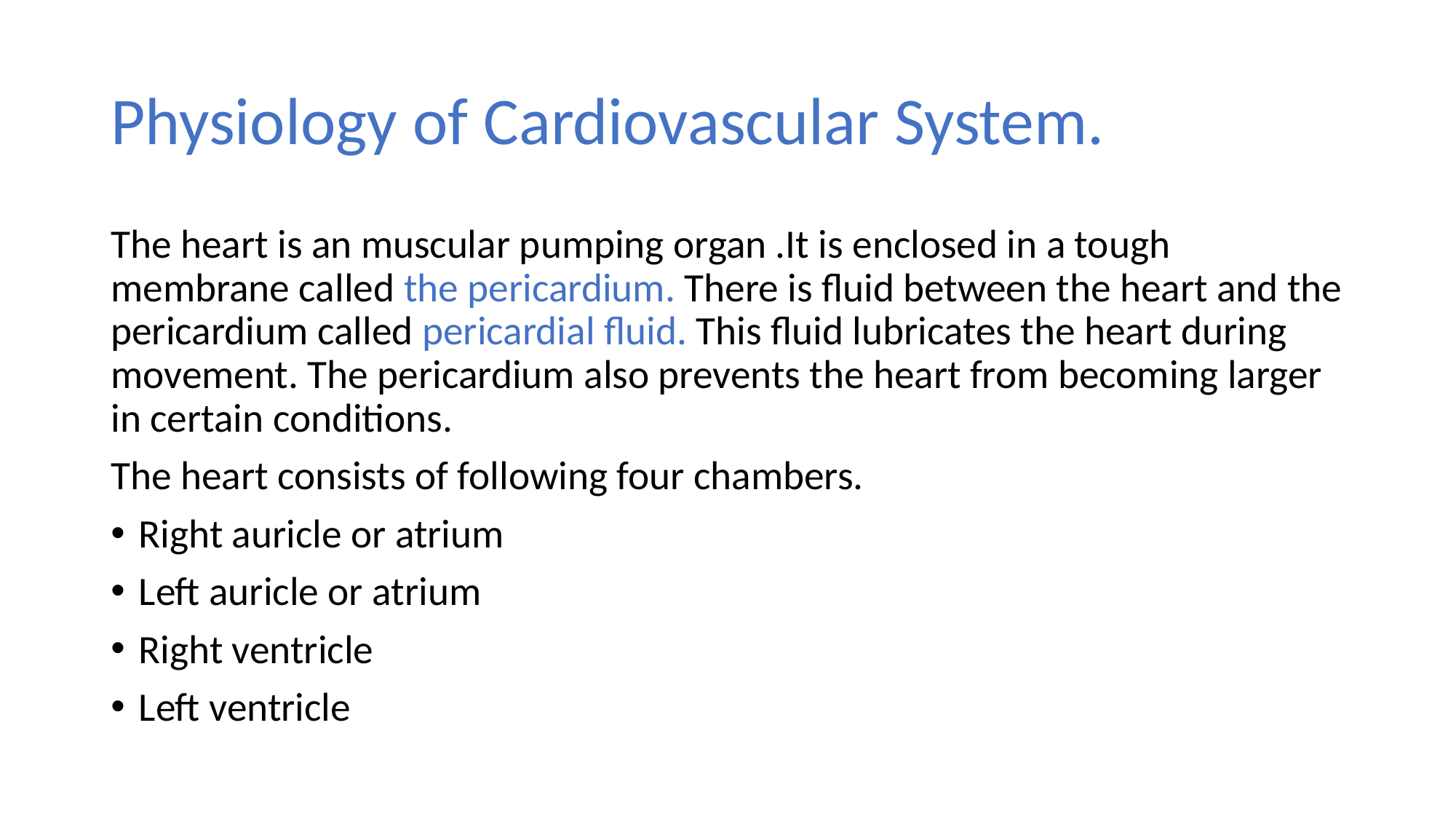

# Physiology of Cardiovascular System.
The heart is an muscular pumping organ .It is enclosed in a tough membrane called the pericardium. There is fluid between the heart and the pericardium called pericardial fluid. This fluid lubricates the heart during movement. The pericardium also prevents the heart from becoming larger in certain conditions.
The heart consists of following four chambers.
Right auricle or atrium
Left auricle or atrium
Right ventricle
Left ventricle